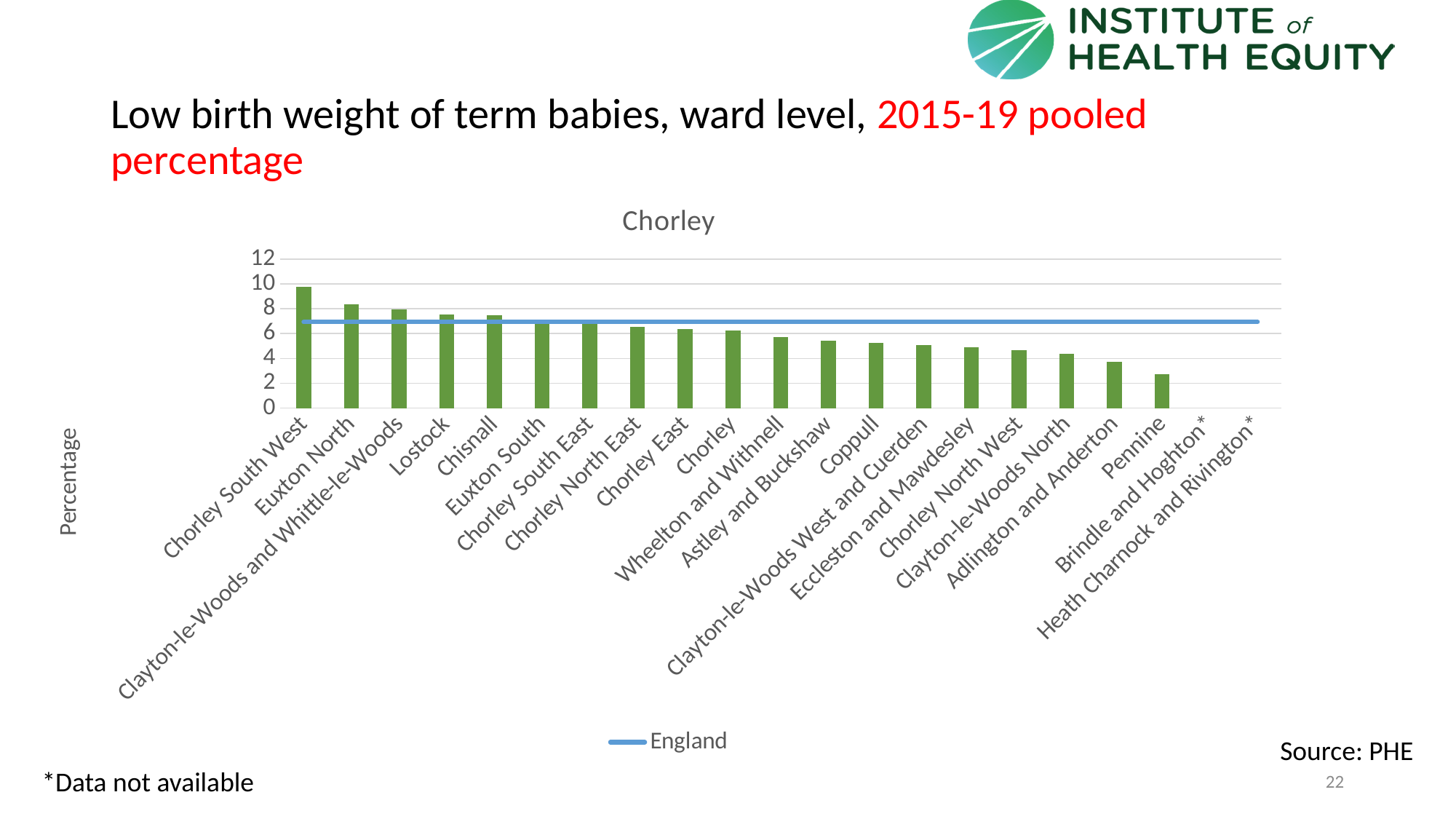

# Low birth weight of term babies, ward level, 2015-19 pooled percentage

### Chart: Chorley

| Category | Value | England |
|---|---|---|
| Chorley South West | 9.7643 | 6.92913013034713 |
| Euxton North | 8.3333 | 6.92913013034713 |
| Clayton-le-Woods and Whittle-le-Woods | 7.9592 | 6.92913013034713 |
| Lostock | 7.5472 | 6.92913013034713 |
| Chisnall | 7.4534 | 6.92913013034713 |
| Euxton South | 7.0968 | 6.92913013034713 |
| Chorley South East | 6.7762 | 6.92913013034713 |
| Chorley North East | 6.5156 | 6.92913013034713 |
| Chorley East | 6.3872 | 6.92913013034713 |
| Chorley | 6.22139345651805 | 6.92913013034713 |
| Wheelton and Withnell | 5.6962 | 6.92913013034713 |
| Astley and Buckshaw | 5.4104 | 6.92913013034713 |
| Coppull | 5.2342 | 6.92913013034713 |
| Clayton-le-Woods West and Cuerden | 5.102 | 6.92913013034713 |
| Eccleston and Mawdesley | 4.918 | 6.92913013034713 |
| Chorley North West | 4.6693 | 6.92913013034713 |
| Clayton-le-Woods North | 4.3956 | 6.92913013034713 |
| Adlington and Anderton | 3.7037 | 6.92913013034713 |
| Pennine | 2.7027 | 6.92913013034713 |
| Brindle and Hoghton* | None | 6.92913013034713 |
| Heath Charnock and Rivington* | None | 6.92913013034713 |
Source: PHE
*Data not available
22